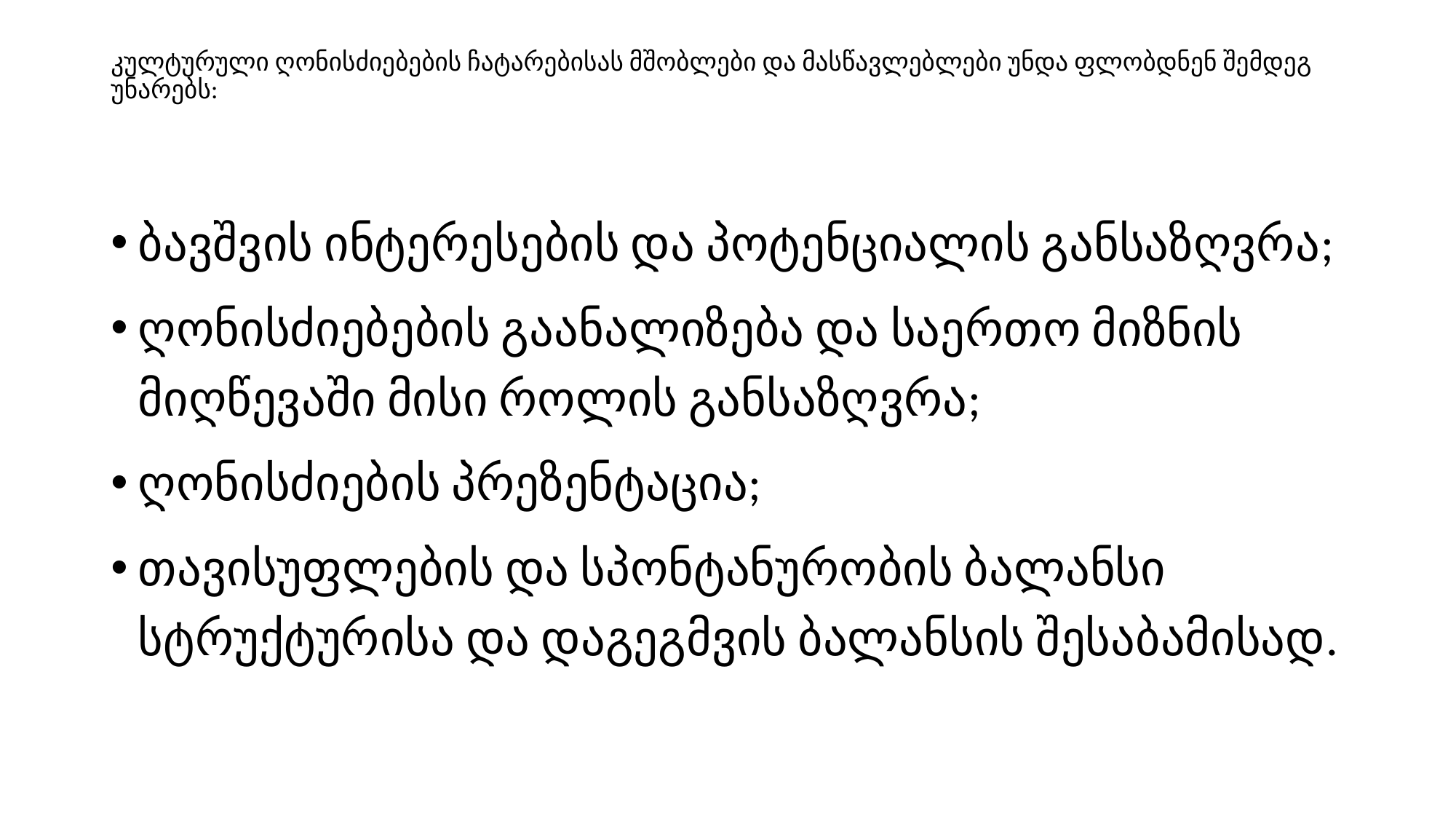

# კულტურული ღონისძიებების ჩატარებისას მშობლები და მასწავლებლები უნდა ფლობდნენ შემდეგ უნარებს:

ბავშვის ინტერესების და პოტენციალის განსაზღვრა;
ღონისძიებების გაანალიზება და საერთო მიზნის მიღწევაში მისი როლის განსაზღვრა;
ღონისძიების პრეზენტაცია;
თავისუფლების და სპონტანურობის ბალანსი სტრუქტურისა და დაგეგმვის ბალანსის შესაბამისად.